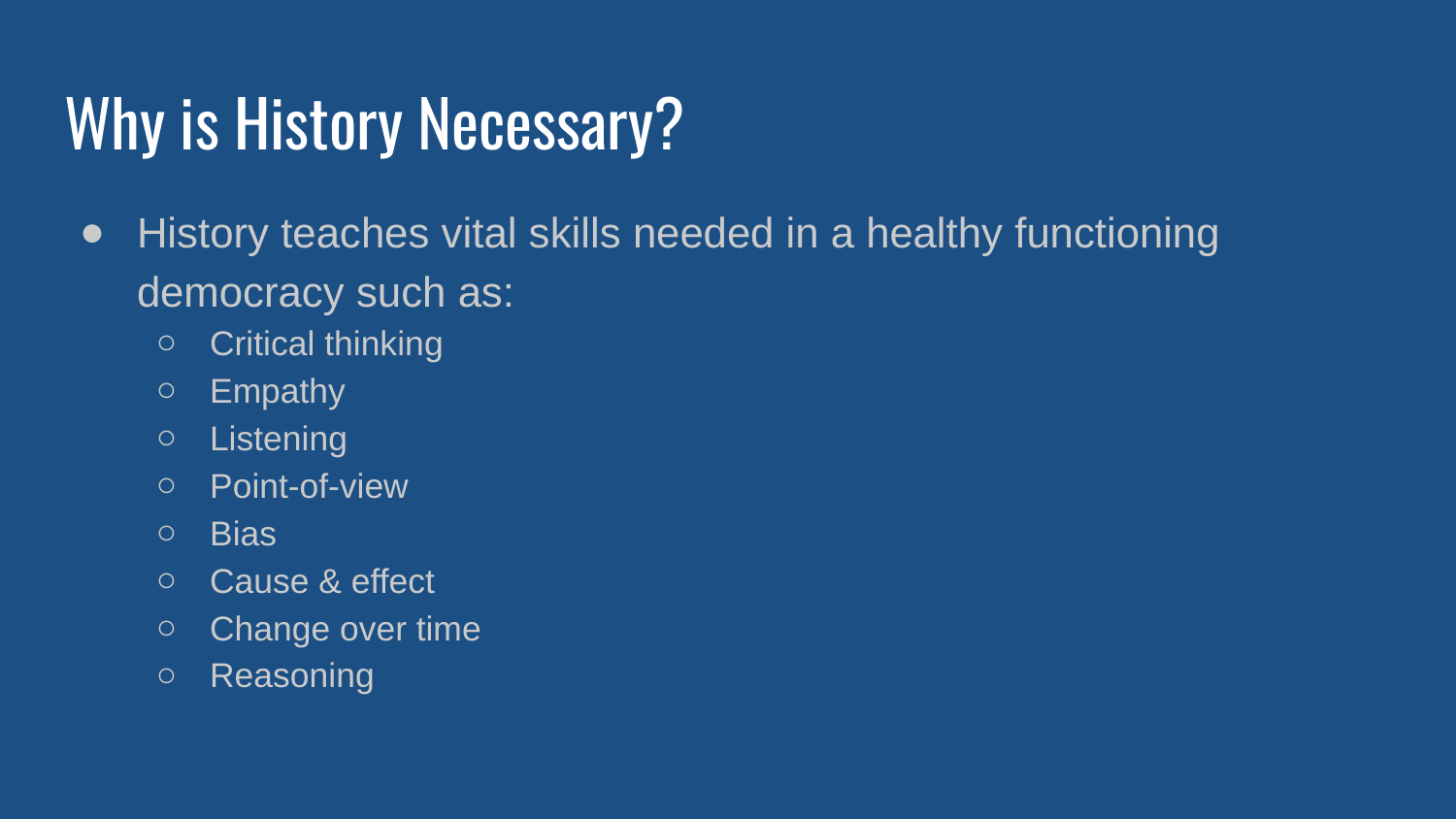

# Why is History Necessary?
History teaches vital skills needed in a healthy functioning democracy such as:
Critical thinking
Empathy
Listening
Point-of-view
Bias
Cause & effect
Change over time
Reasoning